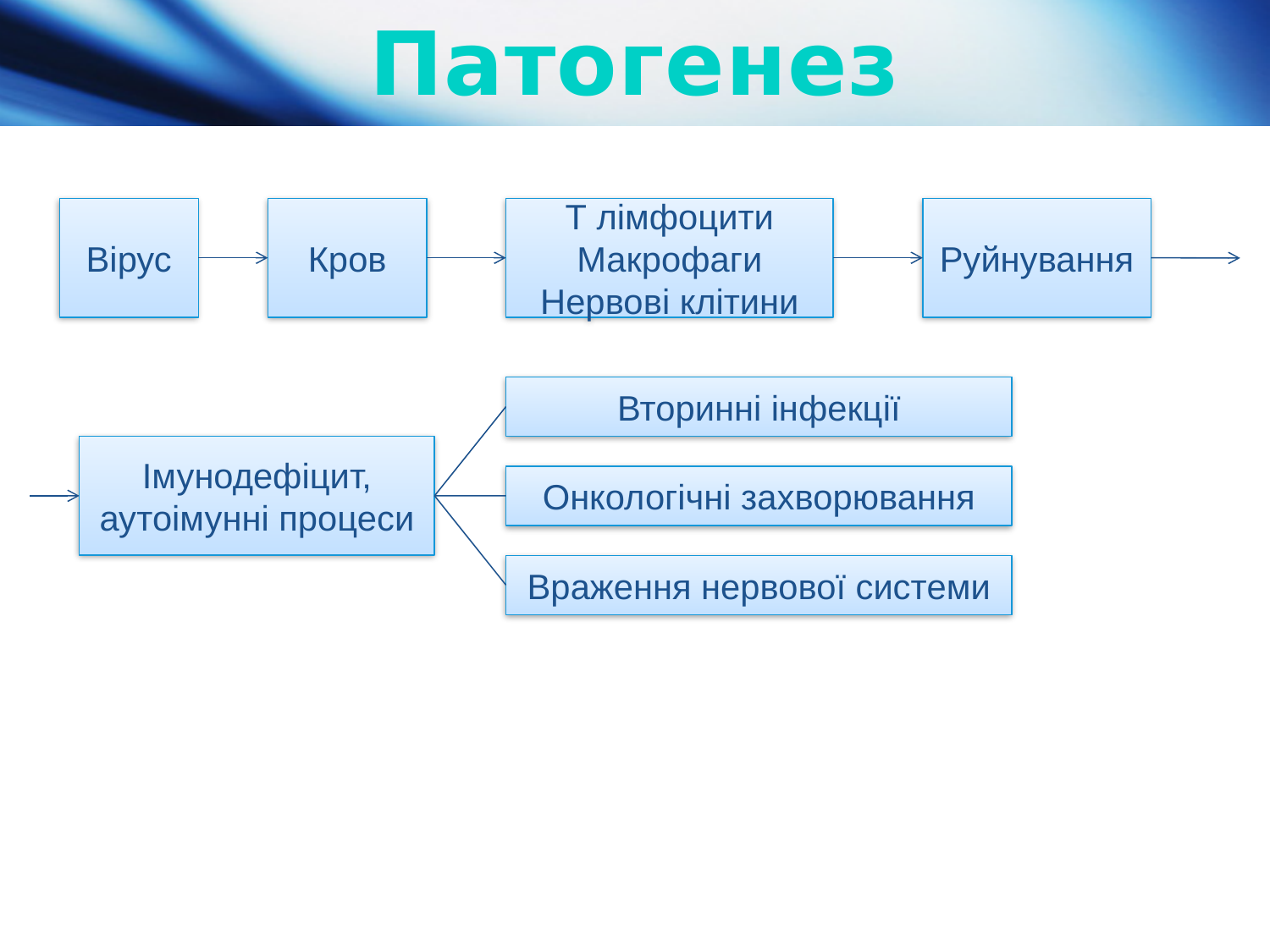

# Патогенез
Вірус
Кров
Т лімфоцити
Макрофаги
Нервові клітини
Руйнування
Вторинні інфекції
Імунодефіцит, аутоімунні процеси
Онкологічні захворювання
Враження нервової системи